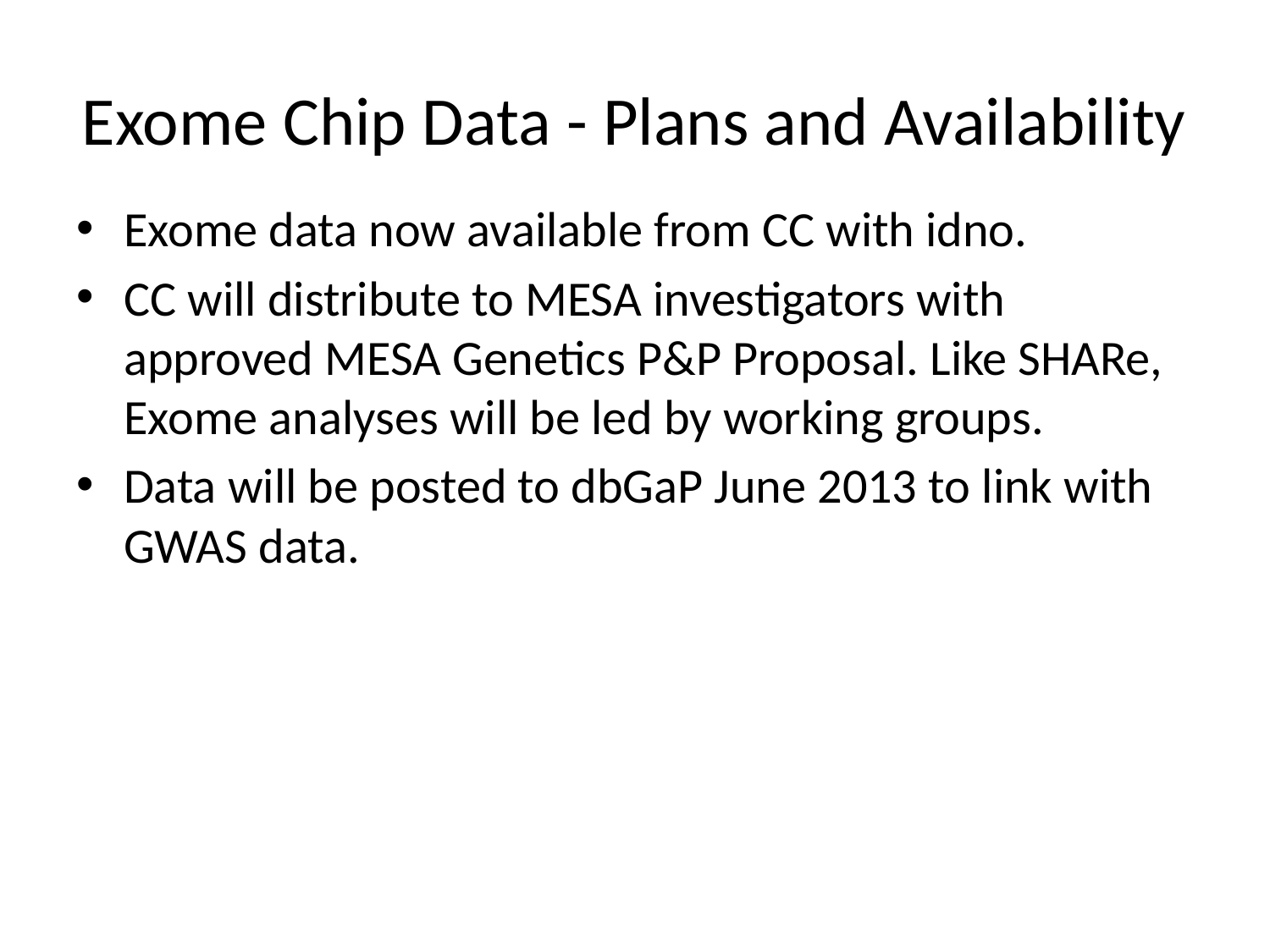

# Exome Chip Data - Plans and Availability
Exome data now available from CC with idno.
CC will distribute to MESA investigators with approved MESA Genetics P&P Proposal. Like SHARe, Exome analyses will be led by working groups.
Data will be posted to dbGaP June 2013 to link with GWAS data.